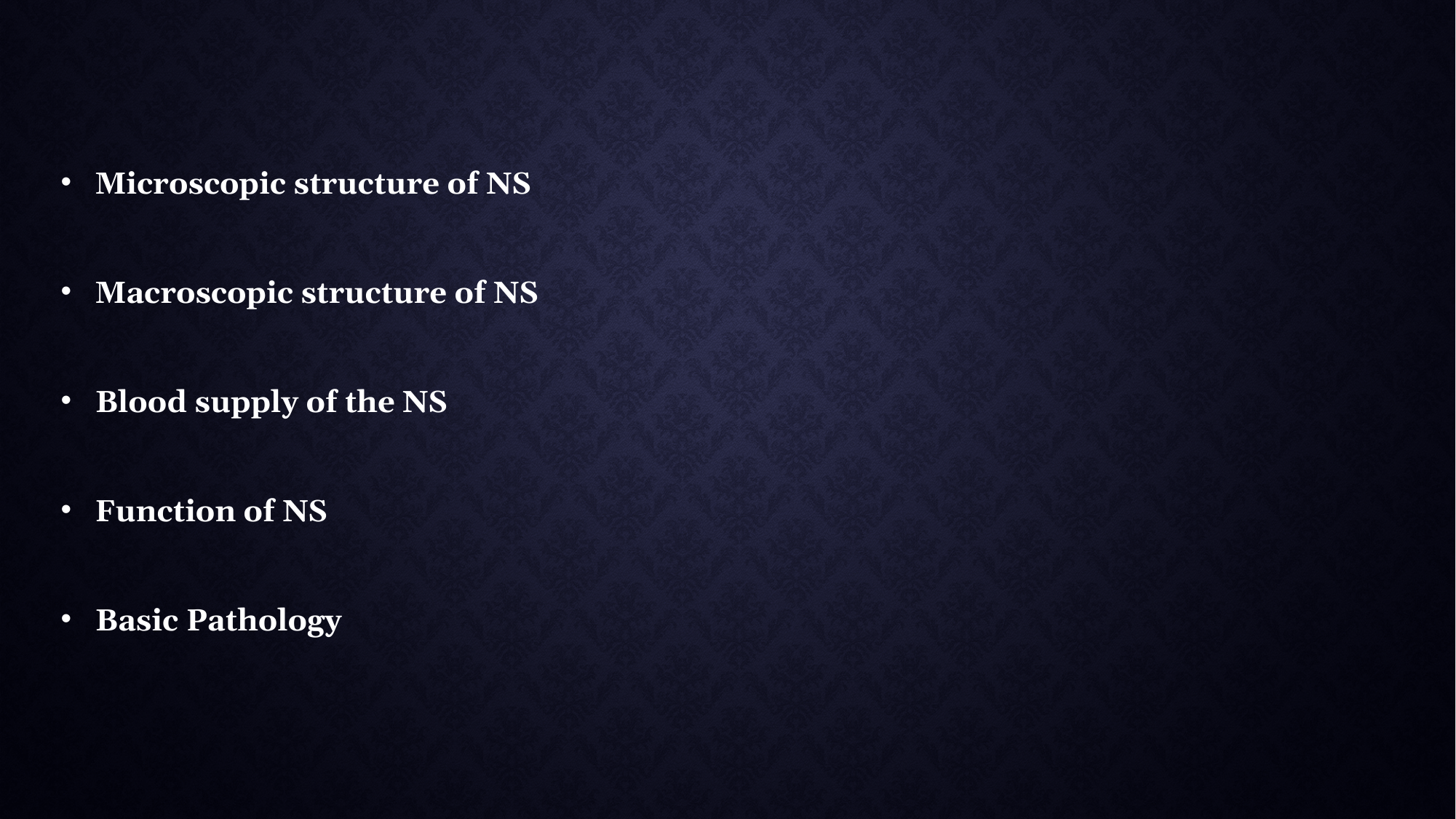

Microscopic structure of NS
Macroscopic structure of NS
Blood supply of the NS
Function of NS
Basic Pathology